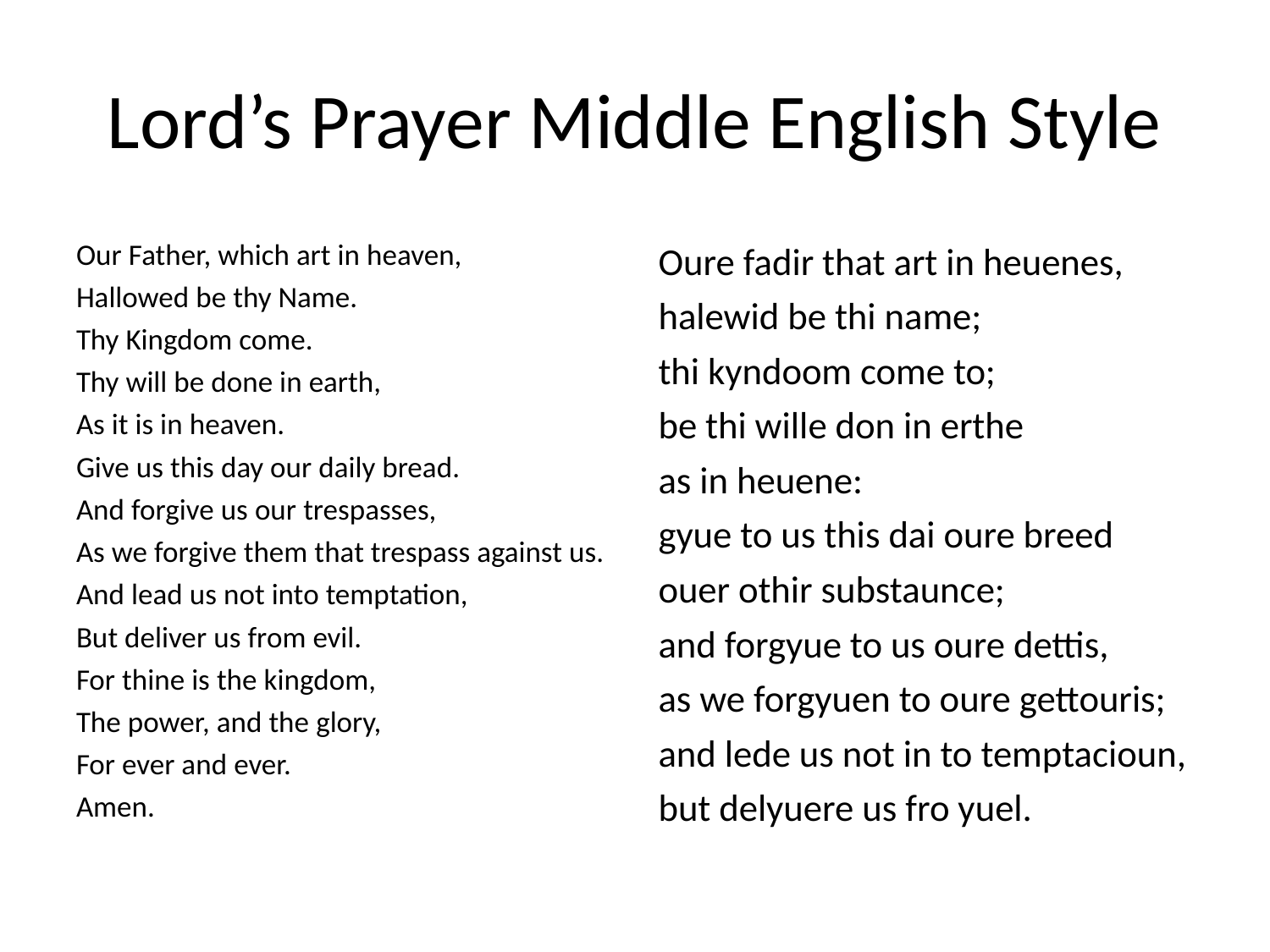

# Lord’s Prayer Middle English Style
Our Father, which art in heaven,
Hallowed be thy Name.
Thy Kingdom come.
Thy will be done in earth,
As it is in heaven.
Give us this day our daily bread.
And forgive us our trespasses,
As we forgive them that trespass against us.
And lead us not into temptation,
But deliver us from evil.
For thine is the kingdom,
The power, and the glory,
For ever and ever.
Amen.

Oure fadir that art in heuenes,
halewid be thi name;
thi kyndoom come to;
be thi wille don in erthe
as in heuene:
gyue to us this dai oure breed ouer othir substaunce;
and forgyue to us oure dettis,
as we forgyuen to oure gettouris;
and lede us not in to temptacioun,
but delyuere us fro yuel.